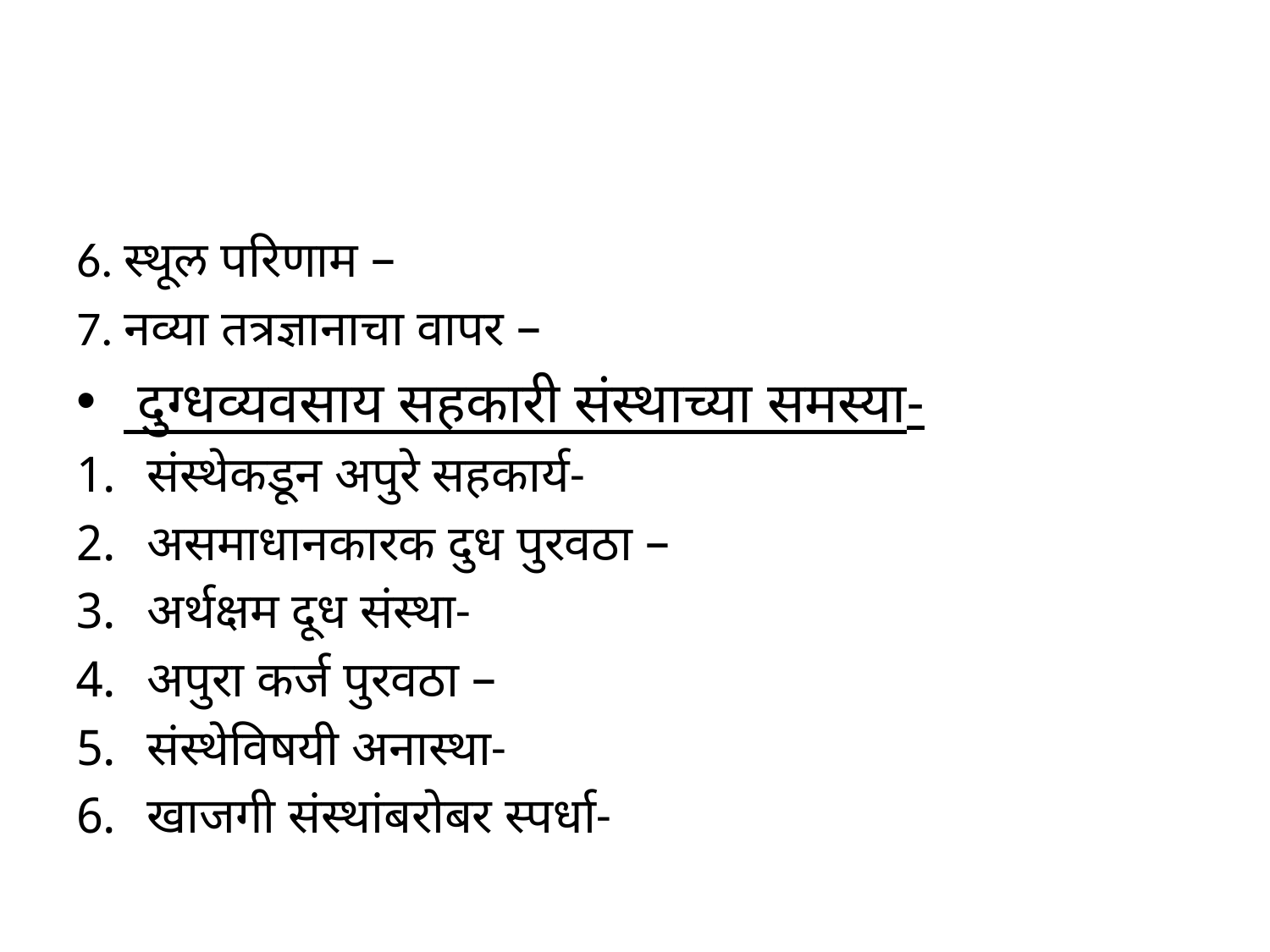

#
6. स्थूल परिणाम –
7. नव्या तत्रज्ञानाचा वापर –
 दुग्धव्यवसाय सहकारी संस्थाच्या समस्या-
संस्थेकडून अपुरे सहकार्य-
असमाधानकारक दुध पुरवठा –
अर्थक्षम दूध संस्था-
अपुरा कर्ज पुरवठा –
संस्थेविषयी अनास्था-
खाजगी संस्थांबरोबर स्पर्धा-